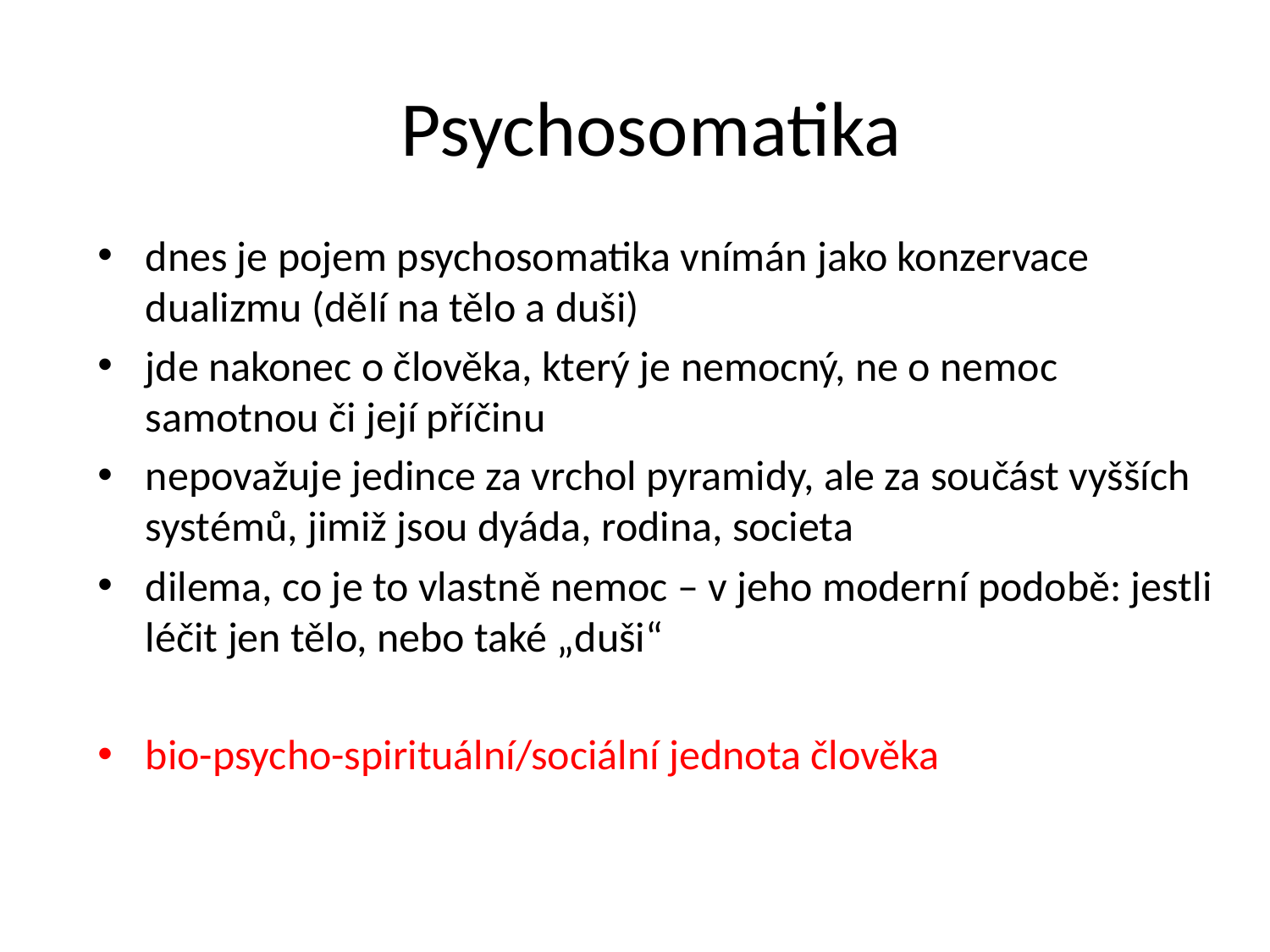

# Psychosomatika
dnes je pojem psychosomatika vnímán jako konzervace dualizmu (dělí na tělo a duši)
jde nakonec o člověka, který je nemocný, ne o nemoc samotnou či její příčinu
nepovažuje jedince za vrchol pyramidy, ale za součást vyšších systémů, jimiž jsou dyáda, rodina, societa
dilema, co je to vlastně nemoc – v jeho moderní podobě: jestli léčit jen tělo, nebo také „duši“

bio-psycho-spirituální/sociální jednota člověka